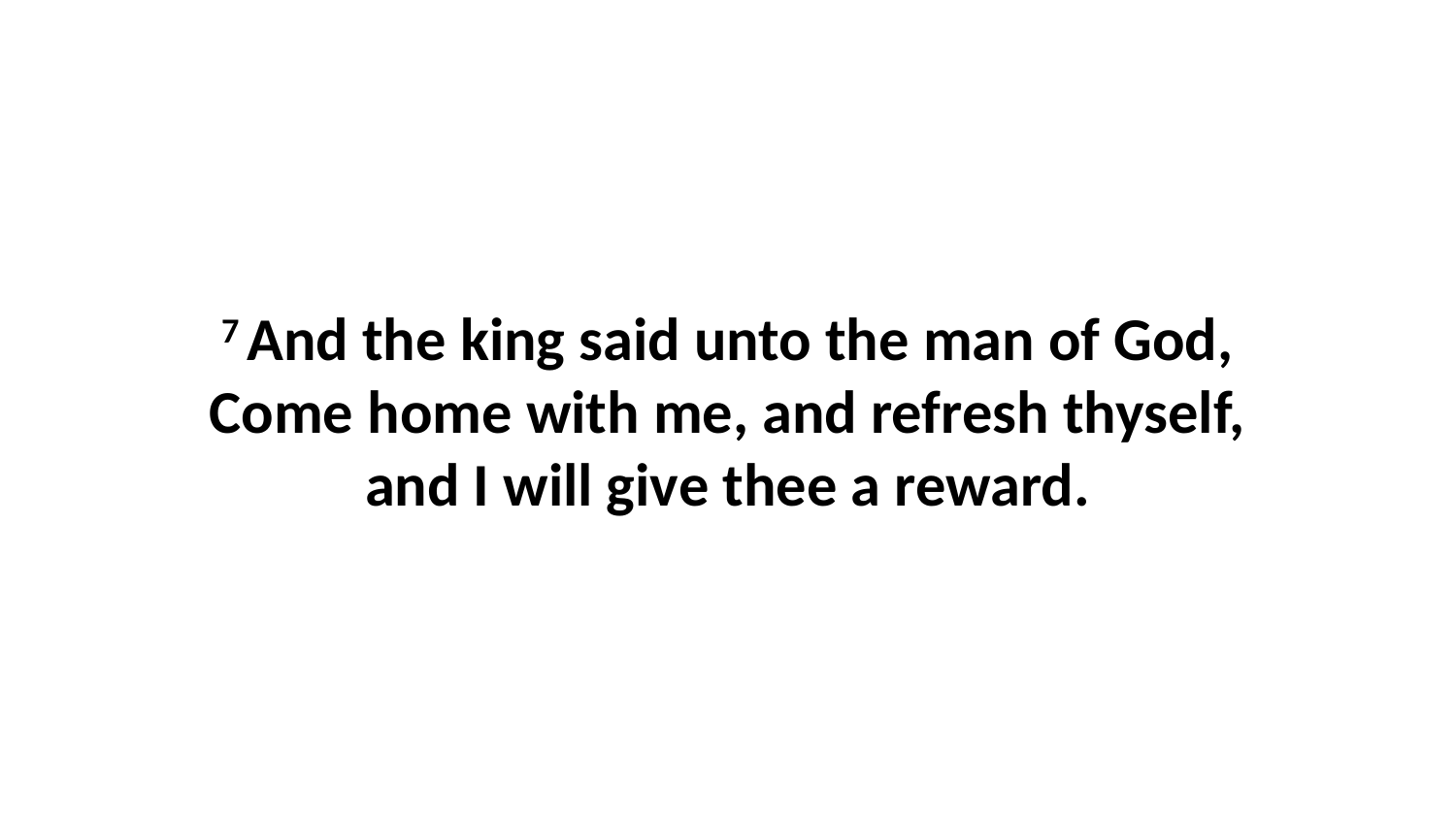

7 And the king said unto the man of God, Come home with me, and refresh thyself, and I will give thee a reward.